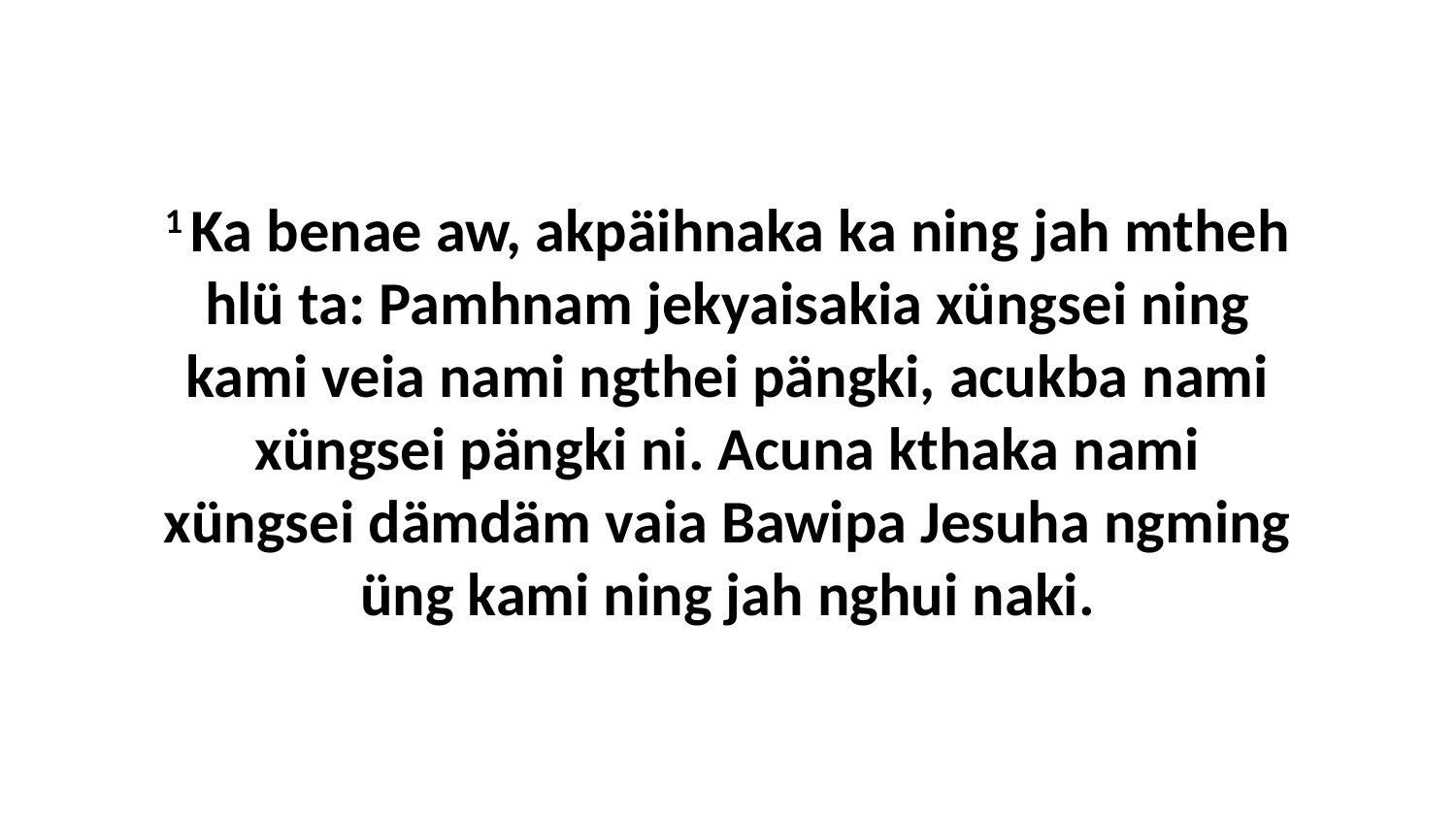

1 Ka benae aw, akpäihnaka ka ning jah mtheh hlü ta: Pamhnam jekyaisakia xüngsei ning kami veia nami ngthei pängki, acukba nami xüngsei pängki ni. Acuna kthaka nami xüngsei dämdäm vaia Bawipa Jesuha ngming üng kami ning jah nghui naki.